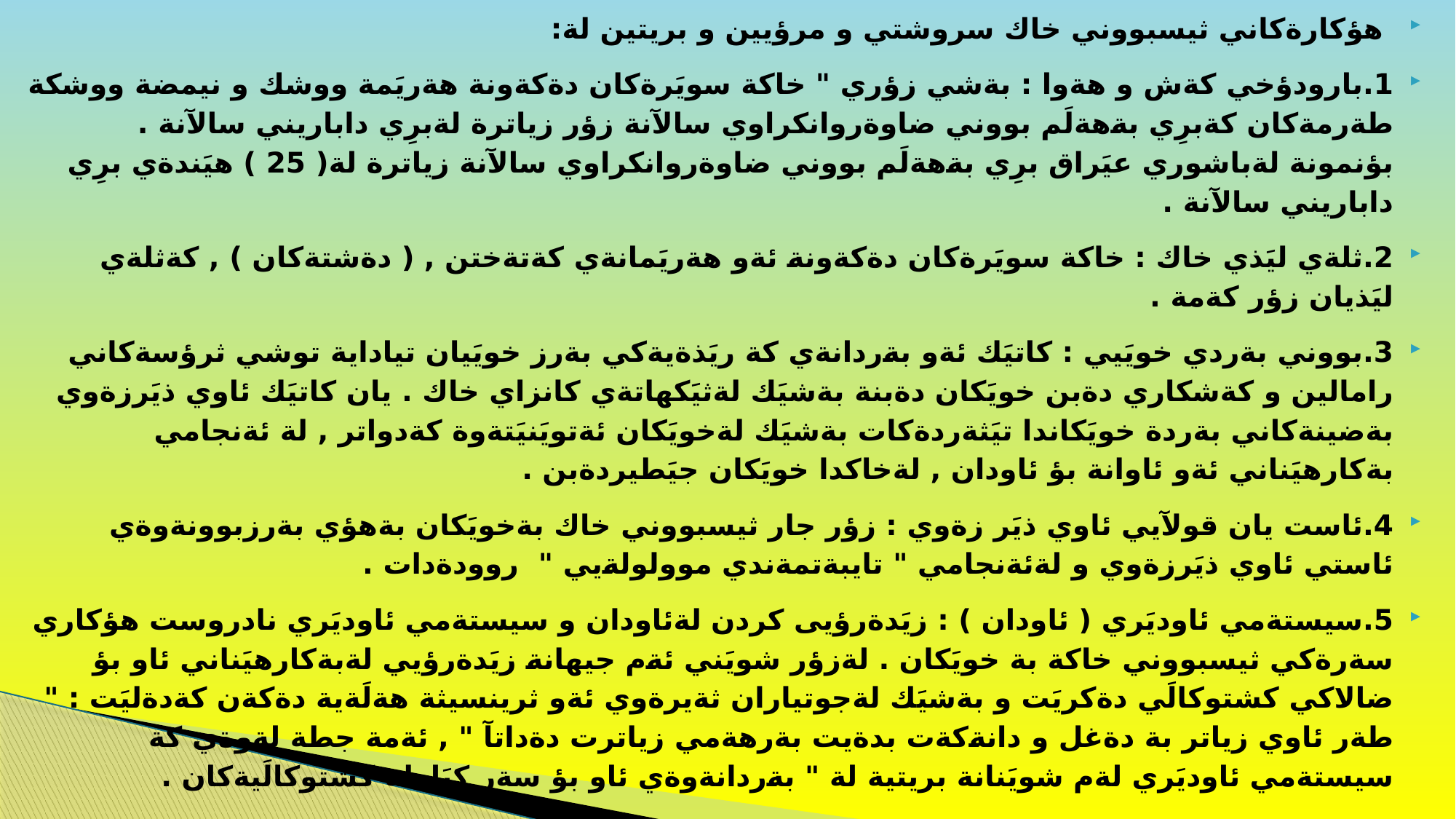

هؤكارةكاني ثيسبووني خاك سروشتي و مرؤيين و بريتين لة:
1.	بارودؤخي كةش و هةوا : بةشي زؤري " خاكة سويَرةكان دةكةونة هةريَمة ووشك و نيمضة ووشكة طةرمةكان كةبرِي بةهةلَم بووني ضاوةروانكراوي سالآنة زؤر زياترة لةبرِي داباريني سالآنة . بؤنمونة لةباشوري عيَراق برِي بةهةلَم بووني ضاوةروانكراوي سالآنة زياترة لة( 25 ) هيَندةي برِي داباريني سالآنة .
2.	ثلةي ليَذي خاك : خاكة سويَرةكان دةكةونة ئةو هةريَمانةي كةتةختن , ( دةشتةكان ) , كةثلةي ليَذيان زؤر كةمة .
3.	بووني بةردي خويَيي : كاتيَك ئةو بةردانةي كة ريَذةيةكي بةرز خويَيان تياداية توشي ثرؤسةكاني رامالين و كةشكاري دةبن خويَكان دةبنة بةشيَك لةثيَكهاتةي كانزاي خاك . يان كاتيَك ئاوي ذيَرزةوي بةضينةكاني بةردة خويَكاندا تيَثةردةكات بةشيَك لةخويَكان ئةتويَنيَتةوة كةدواتر , لة ئةنجامي بةكارهيَناني ئةو ئاوانة بؤ ئاودان , لةخاكدا خويَكان جيَطيردةبن .
4.	ئاست يان قولآيي ئاوي ذيَر زةوي : زؤر جار ثيسبووني خاك بةخويَكان بةهؤي بةرزبوونةوةي  ئاستي ئاوي ذيَرزةوي و لةئةنجامي " تايبةتمةندي موولولةيي "  روودةدات .
5.	سيستةمي ئاوديَري ( ئاودان ) : زيَدةرؤيى كردن لةئاودان و سيستةمي ئاوديَري نادروست هؤكاري سةرةكي ثيسبووني خاكة بة خويَكان . لةزؤر شويَني ئةم جيهانة زيَدةرؤيي لةبةكارهيَناني ئاو بؤ ضالاكي كشتوكالَي دةكريَت و بةشيَك لةجوتياران ثةيرةوي ئةو ثرينسيثة هةلَةية دةكةن كةدةليَت : " طةر ئاوي زياتر بة دةغل و دانةكةت بدةيت بةرهةمي زياترت دةداتآ " , ئةمة جطة لةوةي كة سيستةمي ئاوديَري لةم شويَنانة بريتية لة " بةردانةوةي ئاو بؤ سةر كيَلطة كشتوكالَيةكان .